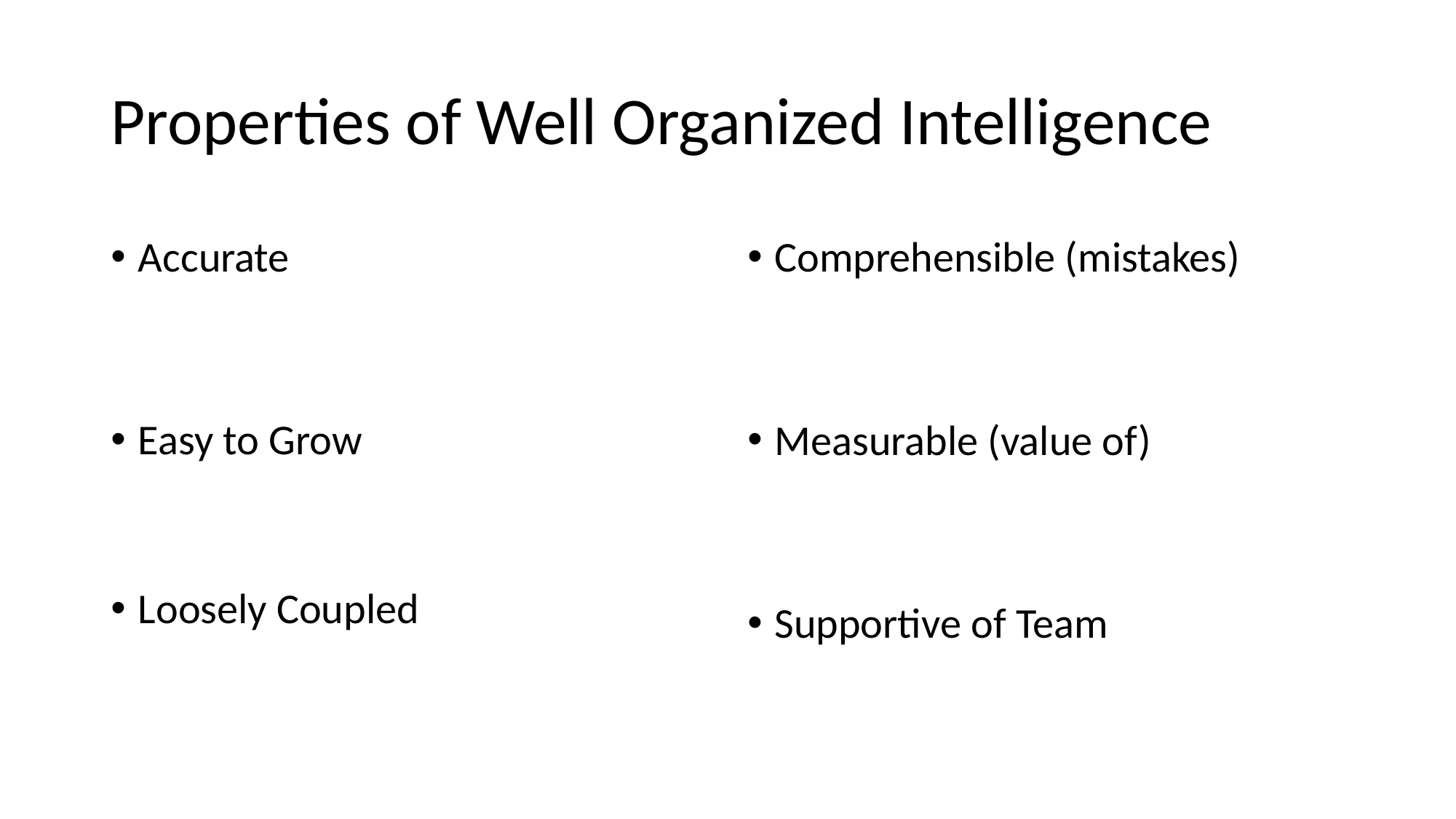

# Properties of Well Organized Intelligence
Accurate

Easy to Grow

Loosely Coupled

Comprehensible (mistakes)

Measurable (value of)

Supportive of Team